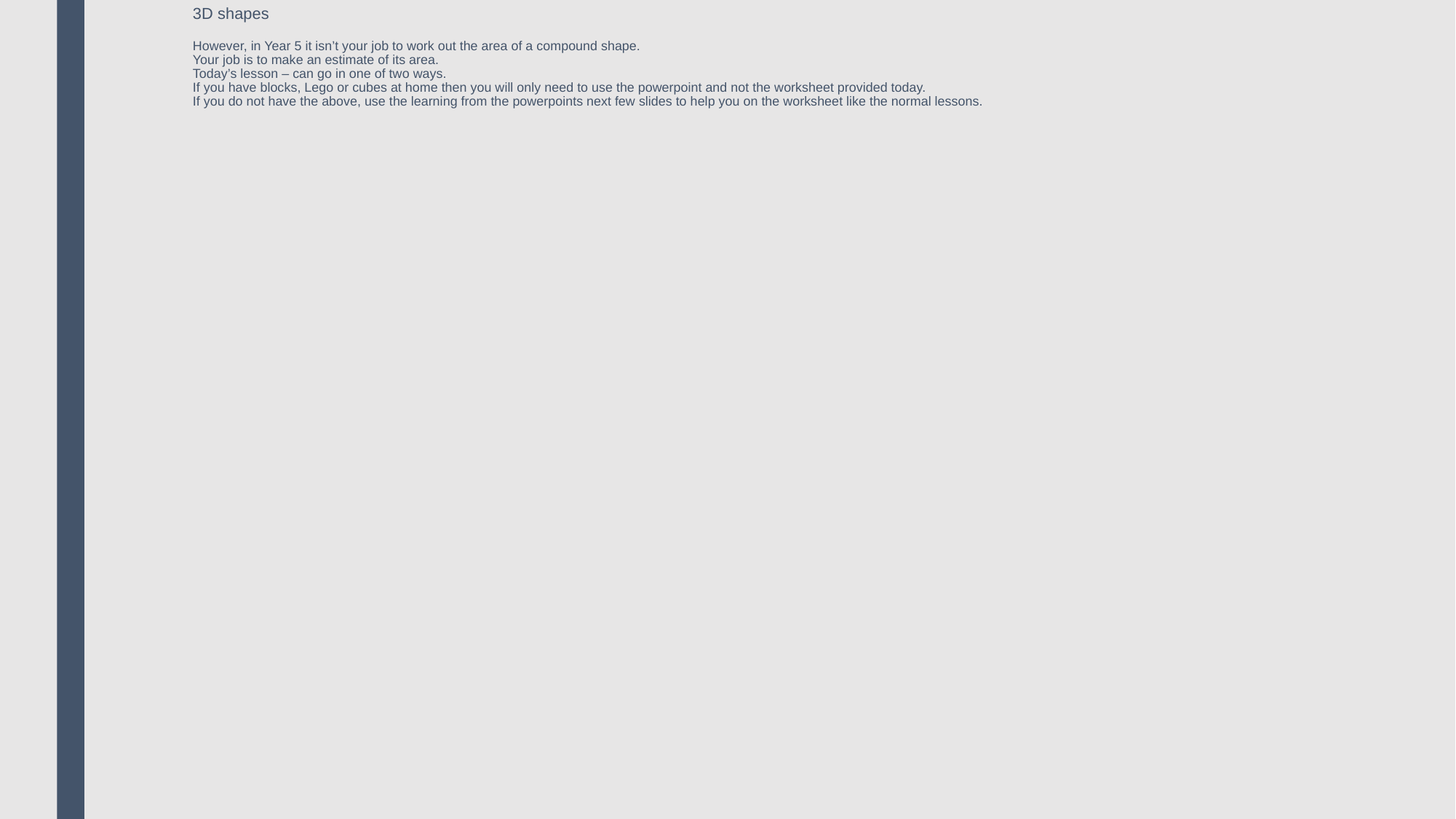

# 3D shapes However, in Year 5 it isn’t your job to work out the area of a compound shape. Your job is to make an estimate of its area. Today’s lesson – can go in one of two ways. If you have blocks, Lego or cubes at home then you will only need to use the powerpoint and not the worksheet provided today. If you do not have the above, use the learning from the powerpoints next few slides to help you on the worksheet like the normal lessons.